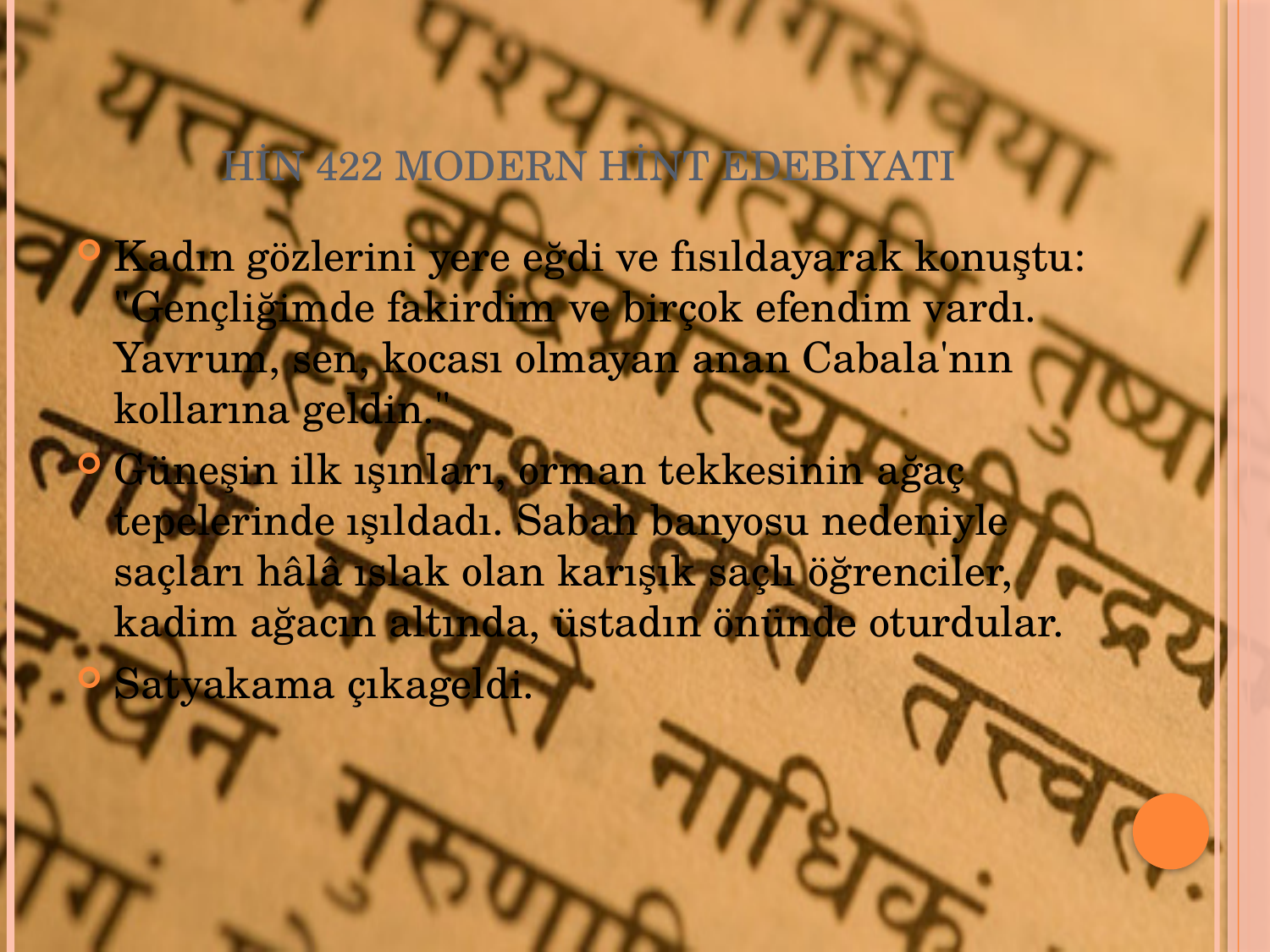

# HİN 422 MODERN HİNT EDEBİYATI
Kadın gözlerini yere eğdi ve fısıldayarak konuştu: "Gençliğimde fakirdim ve birçok efendim vardı. Yavrum, sen, kocası olmayan anan Cabala'nın kollarına geldin."
Güneşin ilk ışınları, orman tekkesinin ağaç tepelerinde ışıldadı. Sabah banyosu nedeniyle saçları hâlâ ıslak olan karışık saçlı öğrenciler, kadim ağacın altında, üstadın önünde oturdular.
Satyakama çıkageldi.